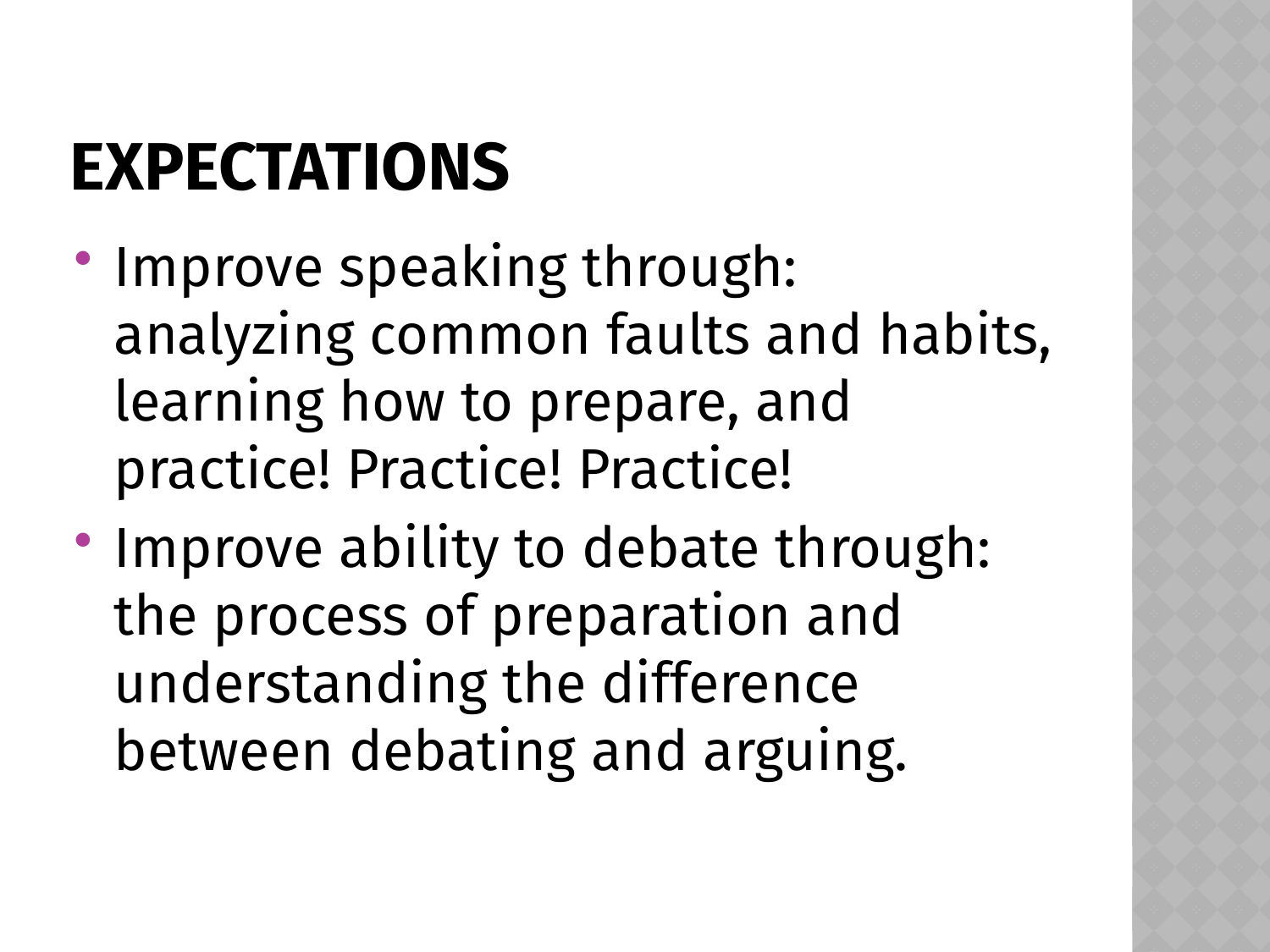

# Expectations
Improve speaking through:  analyzing common faults and habits, learning how to prepare, and practice! Practice! Practice!
Improve ability to debate through:  the process of preparation and understanding the difference between debating and arguing.